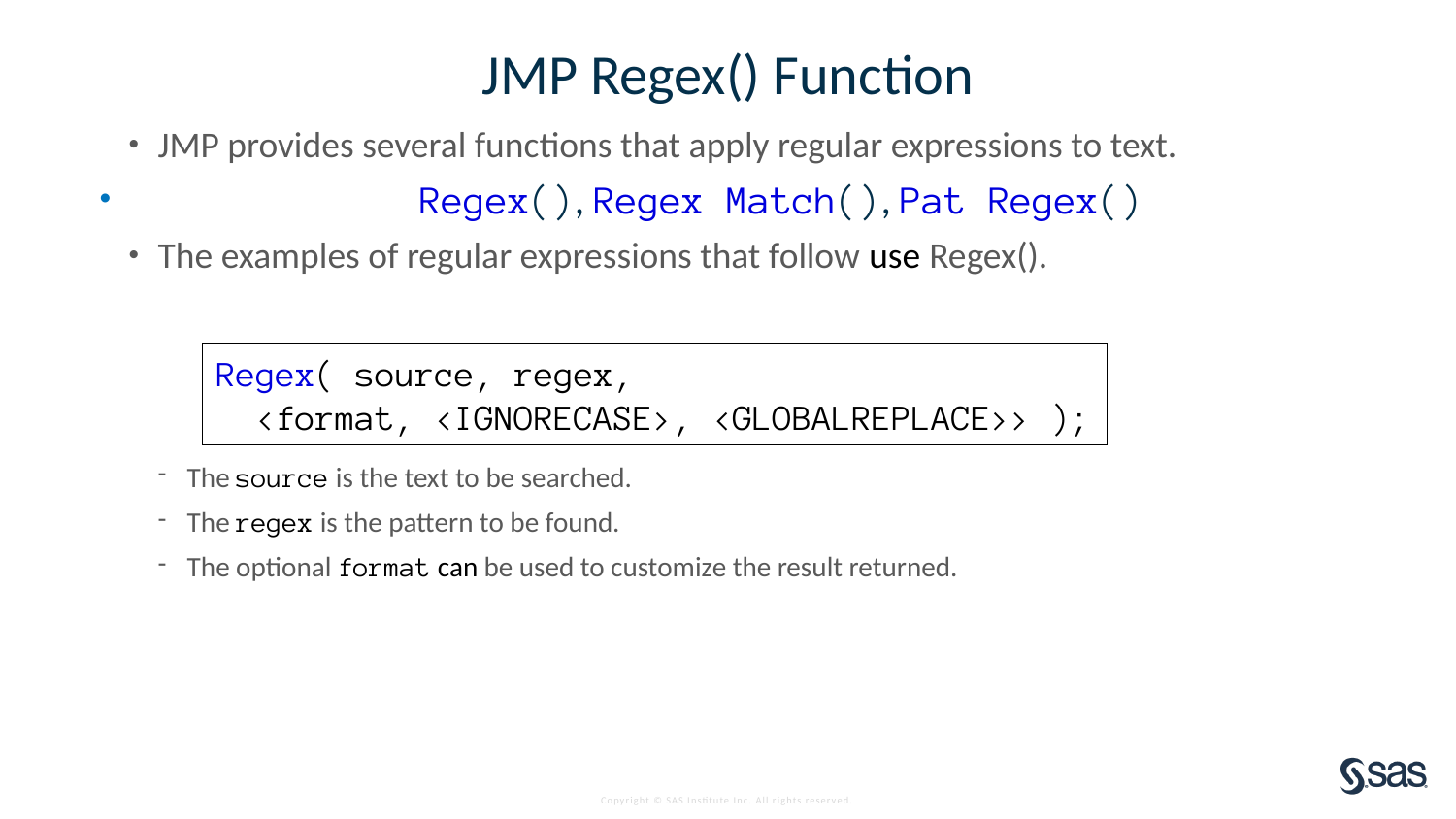

# JMP Regex() Function
JMP provides several functions that apply regular expressions to text.
		Regex(), Regex Match(), Pat Regex()
The examples of regular expressions that follow use Regex().

The source is the text to be searched.
The regex is the pattern to be found.
The optional format can be used to customize the result returned.

Regex( source, regex,
  <format, <IGNORECASE>, <GLOBALREPLACE>> );